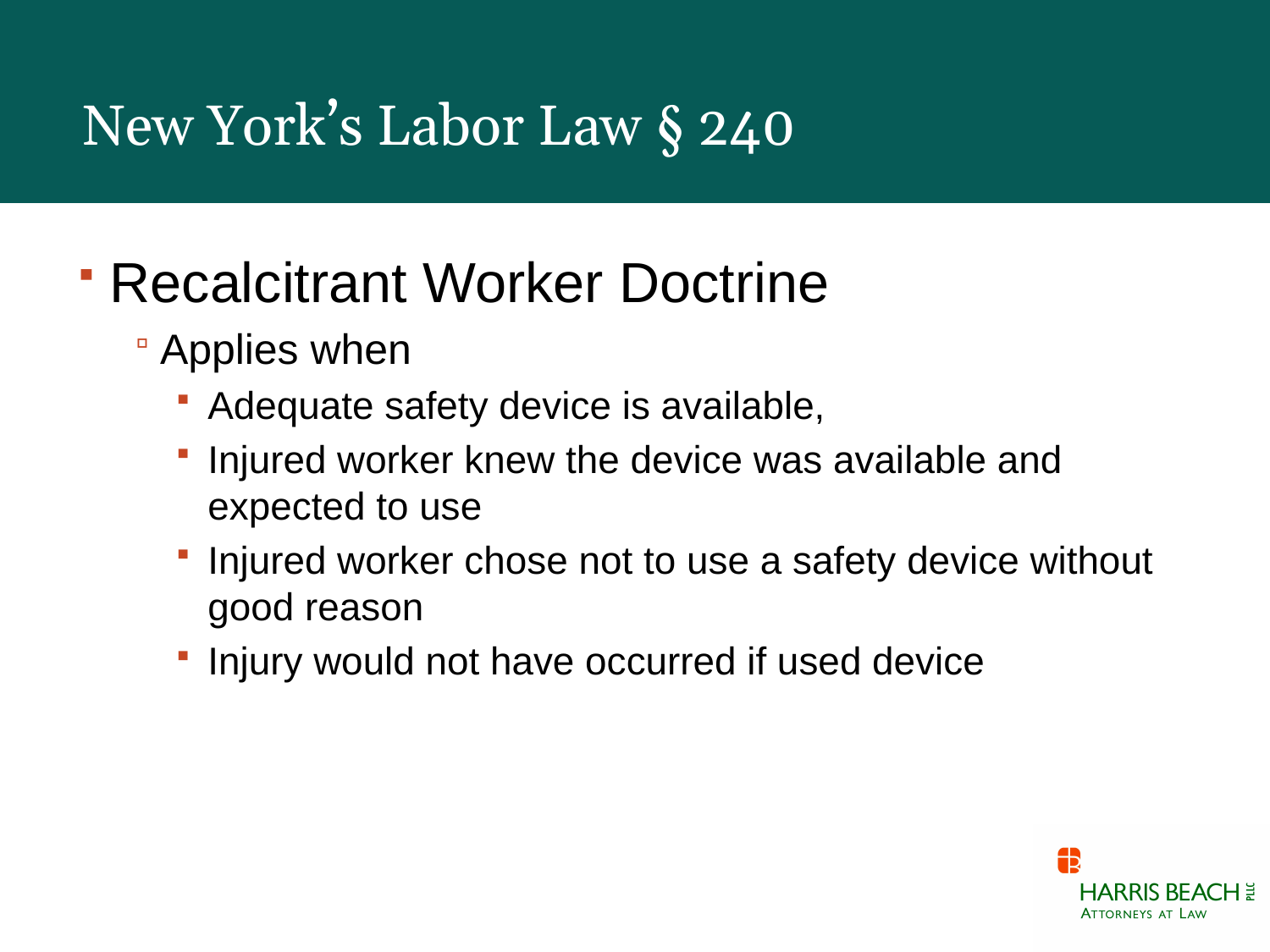

# New York’s Labor Law § 240
Recalcitrant Worker Doctrine
Applies when
Adequate safety device is available,
Injured worker knew the device was available and expected to use
Injured worker chose not to use a safety device without good reason
Injury would not have occurred if used device